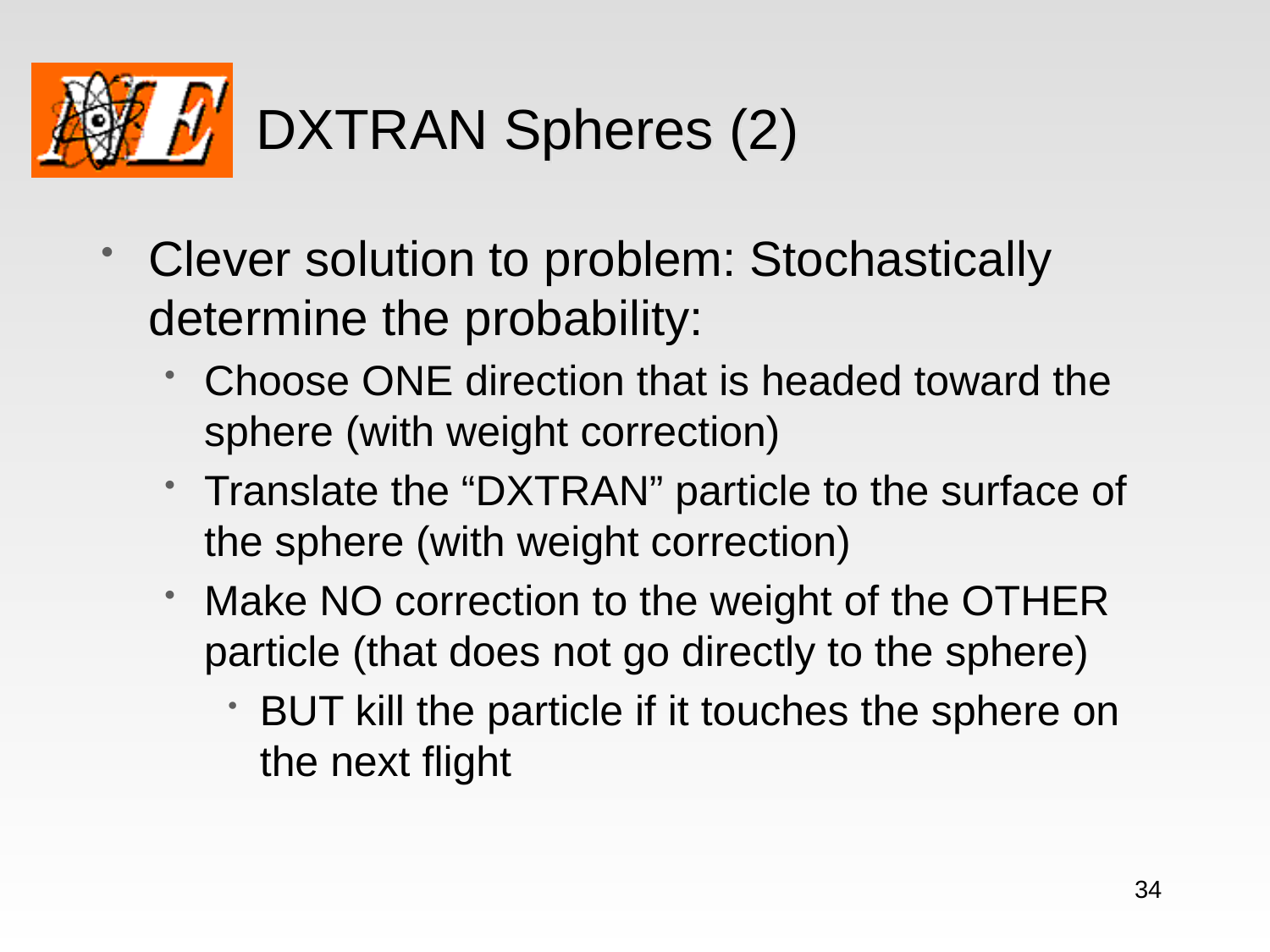

# DXTRAN Spheres (2)
Clever solution to problem: Stochastically determine the probability:
Choose ONE direction that is headed toward the sphere (with weight correction)
Translate the “DXTRAN” particle to the surface of the sphere (with weight correction)
Make NO correction to the weight of the OTHER particle (that does not go directly to the sphere)
BUT kill the particle if it touches the sphere on the next flight

34